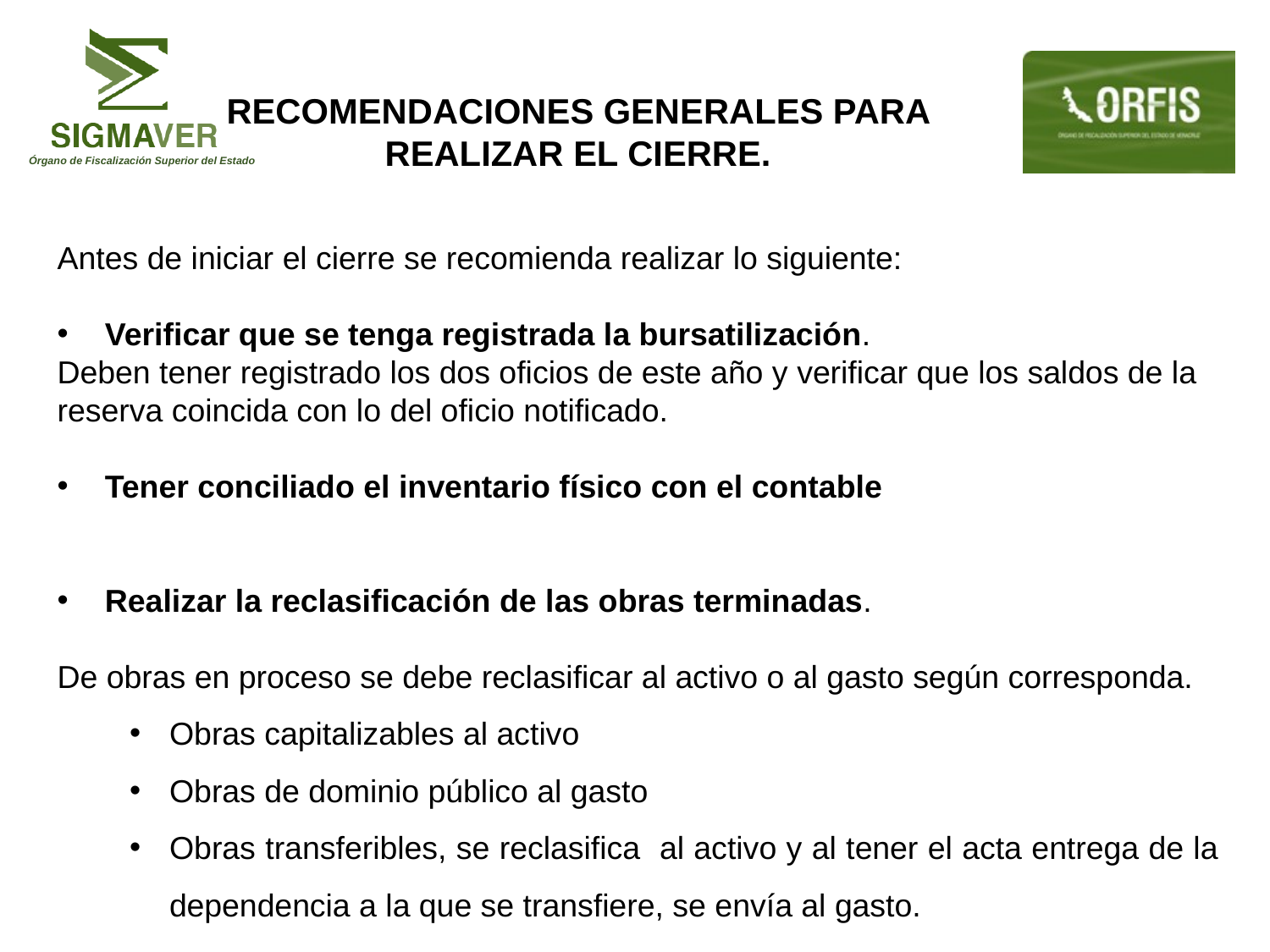

Recomendaciones Generales para realizar el cierre.
Antes de iniciar el cierre se recomienda realizar lo siguiente:

Verificar que se tenga registrada la bursatilización.
Deben tener registrado los dos oficios de este año y verificar que los saldos de la reserva coincida con lo del oficio notificado.

Tener conciliado el inventario físico con el contable

Realizar la reclasificación de las obras terminadas.

De obras en proceso se debe reclasificar al activo o al gasto según corresponda.
Obras capitalizables al activo
Obras de dominio público al gasto
Obras transferibles, se reclasifica  al activo y al tener el acta entrega de la dependencia a la que se transfiere, se envía al gasto.